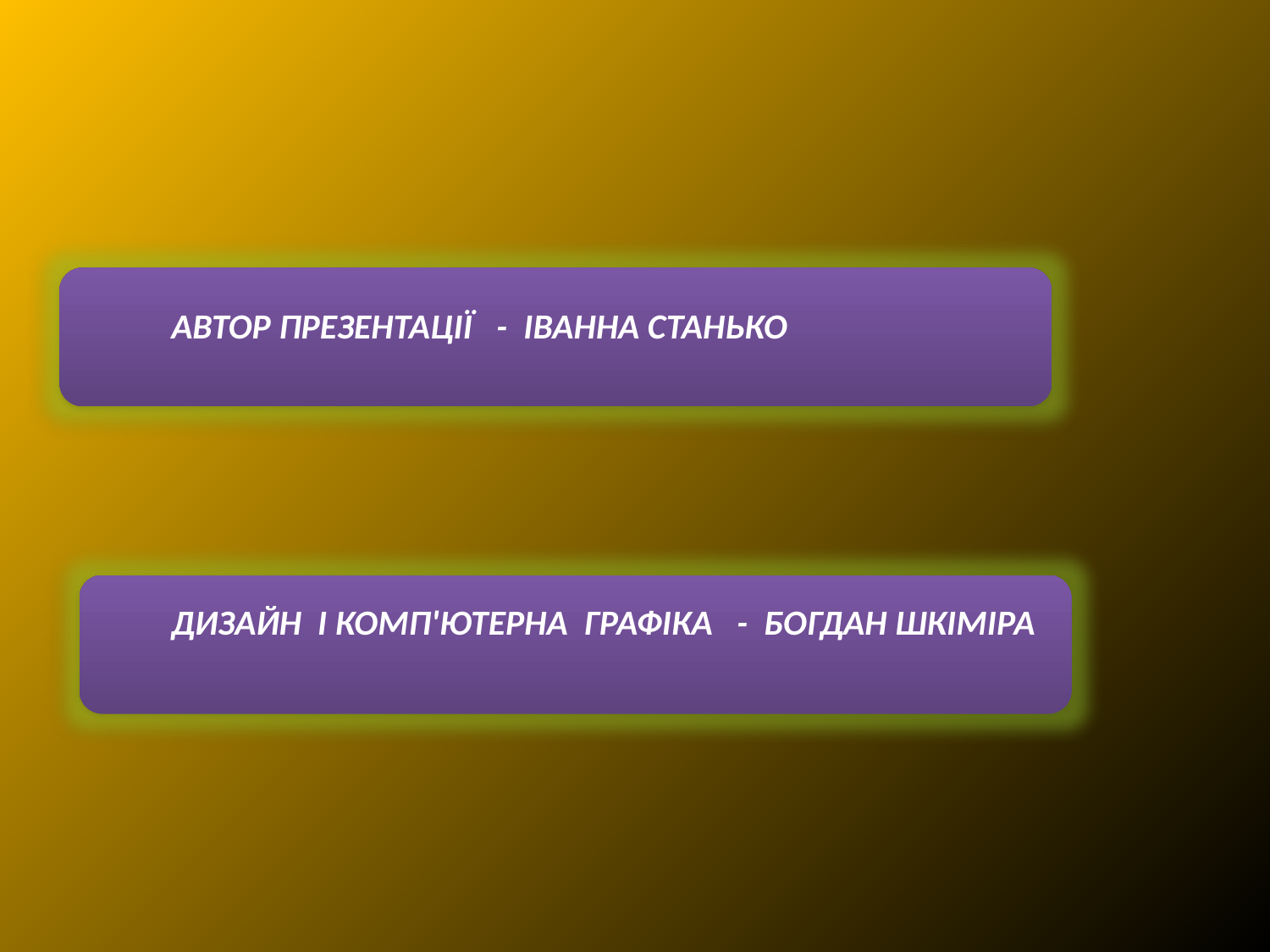

АВТОР ПРЕЗЕНТАЦІЇ   -  ІВАННА СТАНЬКО

ДИЗАЙН  І КОМП'ЮТЕРНА  ГРАФІКА   -  БОГДАН ШКІМІРА